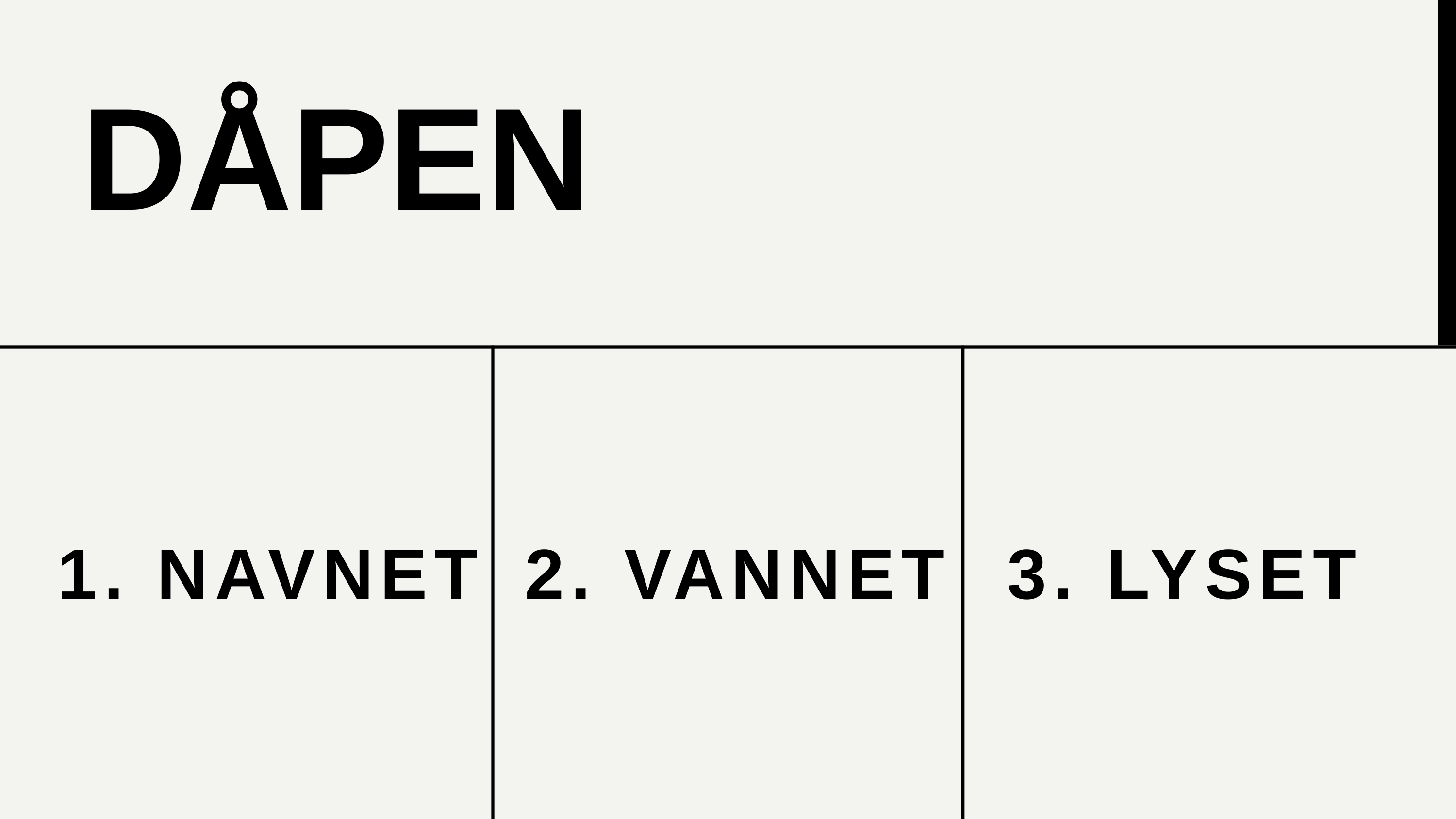

DÅPEN

1. NAVNET
2. VANNET
3. LYSET